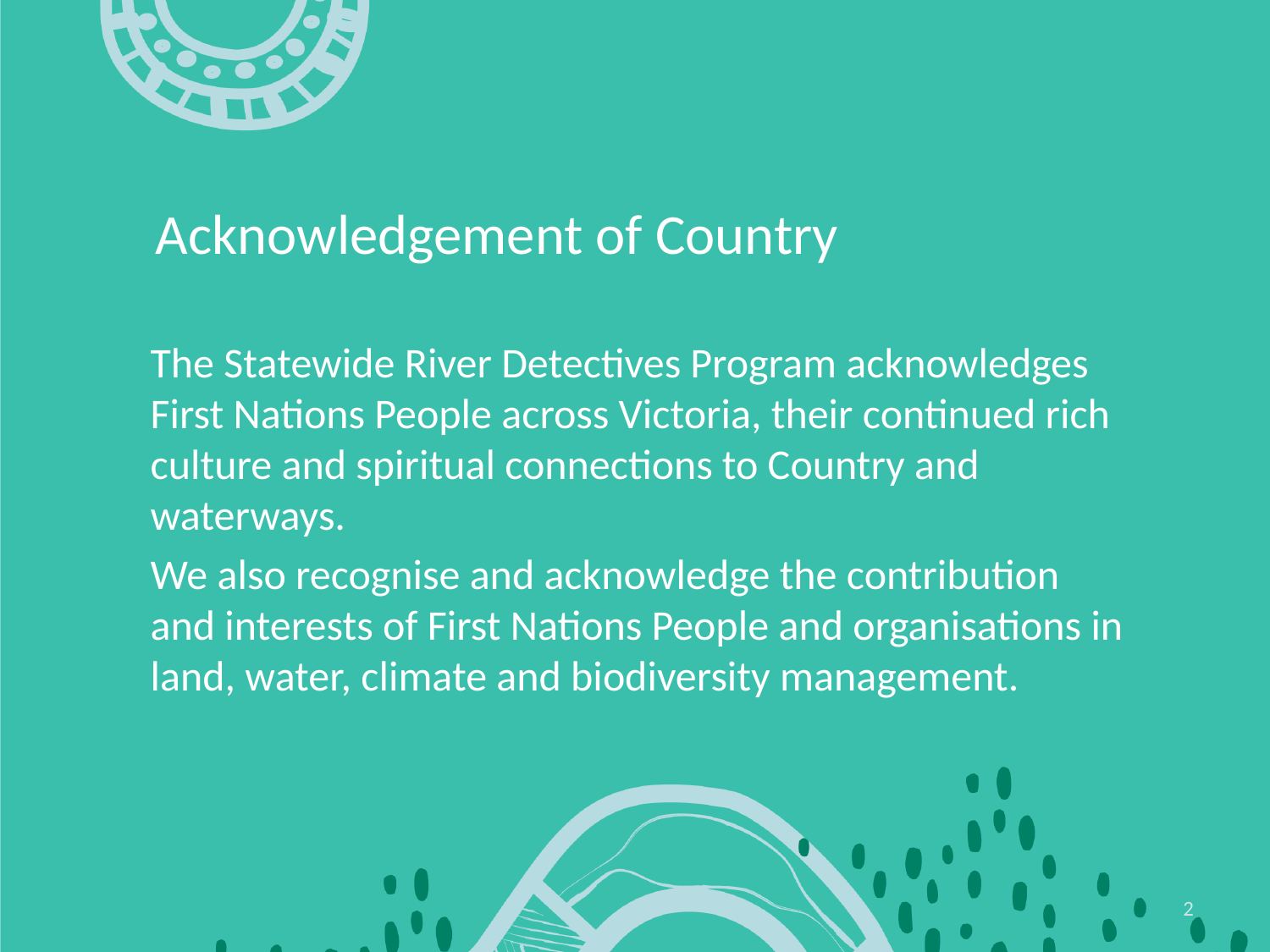

# Acknowledgement of Country
The Statewide River Detectives Program acknowledges First Nations People across Victoria, their continued rich culture and spiritual connections to Country and waterways.
We also recognise and acknowledge the contribution and interests of First Nations People and organisations in land, water, climate and biodiversity management.
2